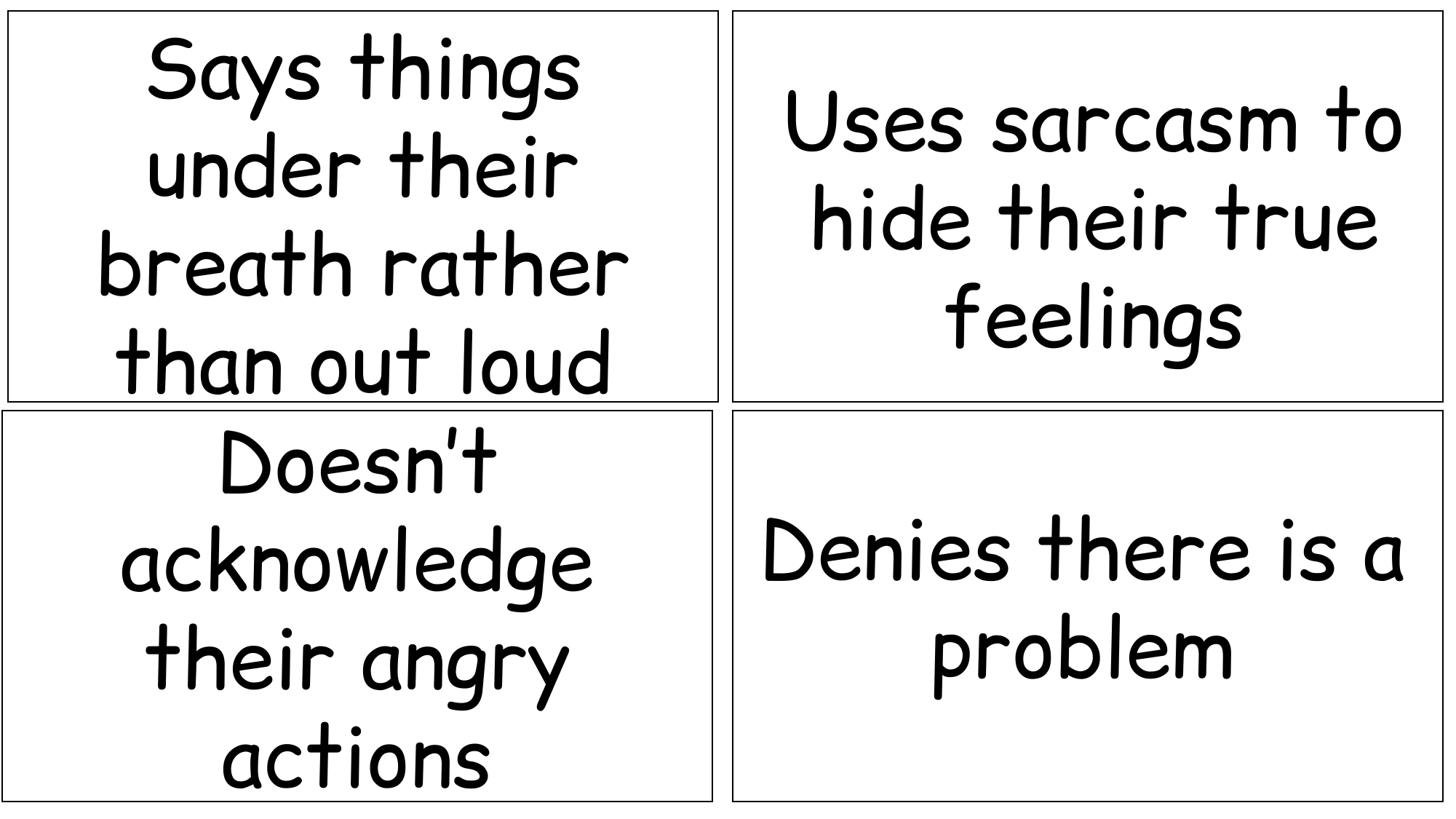

Says things under their breath rather than out loud

Uses sarcasm to hide their true feelings
Doesn’t acknowledge their angry actions

Denies there is a problem